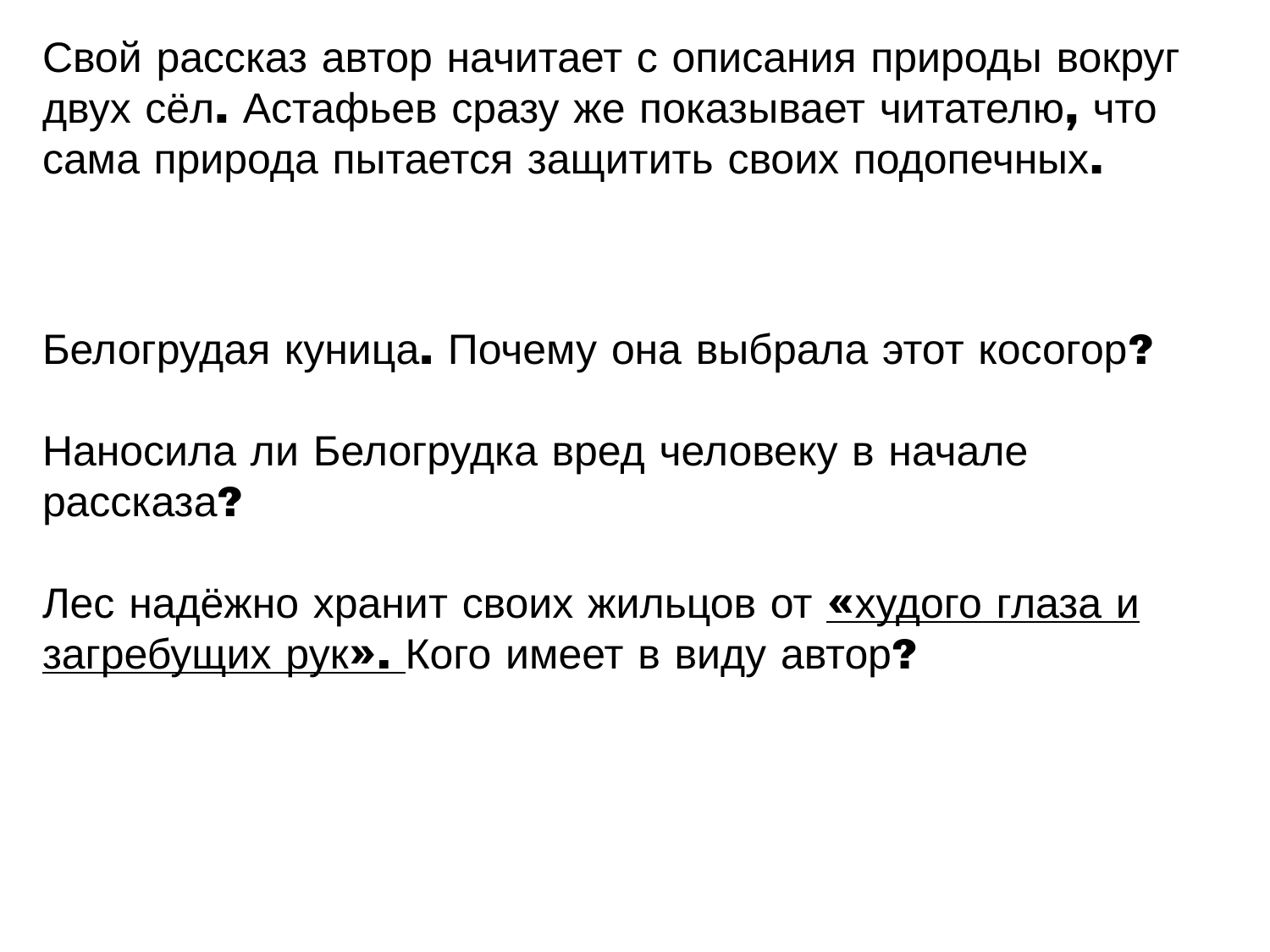

Свой рассказ автор начитает с описания природы вокруг двух сёл. Астафьев сразу же показывает читателю, что сама природа пытается защитить своих подопечных.

Белогрудая куница. Почему она выбрала этот косогор?

Наносила ли Белогрудка вред человеку в начале рассказа?

Лес надёжно хранит своих жильцов от «худого глаза и загребущих рук». Кого имеет в виду автор?